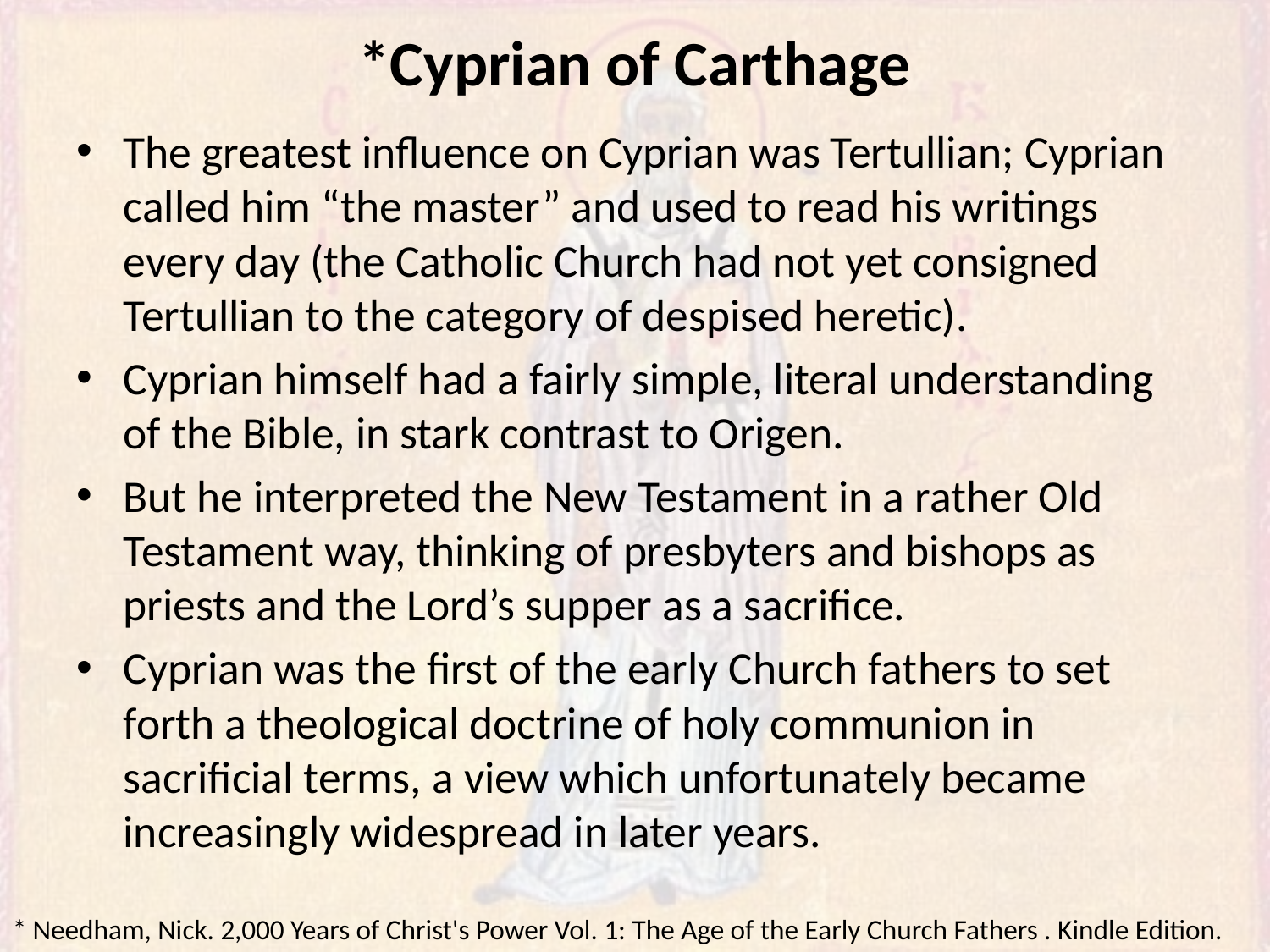

# *Cyprian of Carthage
The greatest influence on Cyprian was Tertullian; Cyprian called him “the master” and used to read his writings every day (the Catholic Church had not yet consigned Tertullian to the category of despised heretic).
Cyprian himself had a fairly simple, literal understanding of the Bible, in stark contrast to Origen.
But he interpreted the New Testament in a rather Old Testament way, thinking of presbyters and bishops as priests and the Lord’s supper as a sacrifice.
Cyprian was the first of the early Church fathers to set forth a theological doctrine of holy communion in sacrificial terms, a view which unfortunately became increasingly widespread in later years.
* Needham, Nick. 2,000 Years of Christ's Power Vol. 1: The Age of the Early Church Fathers . Kindle Edition.